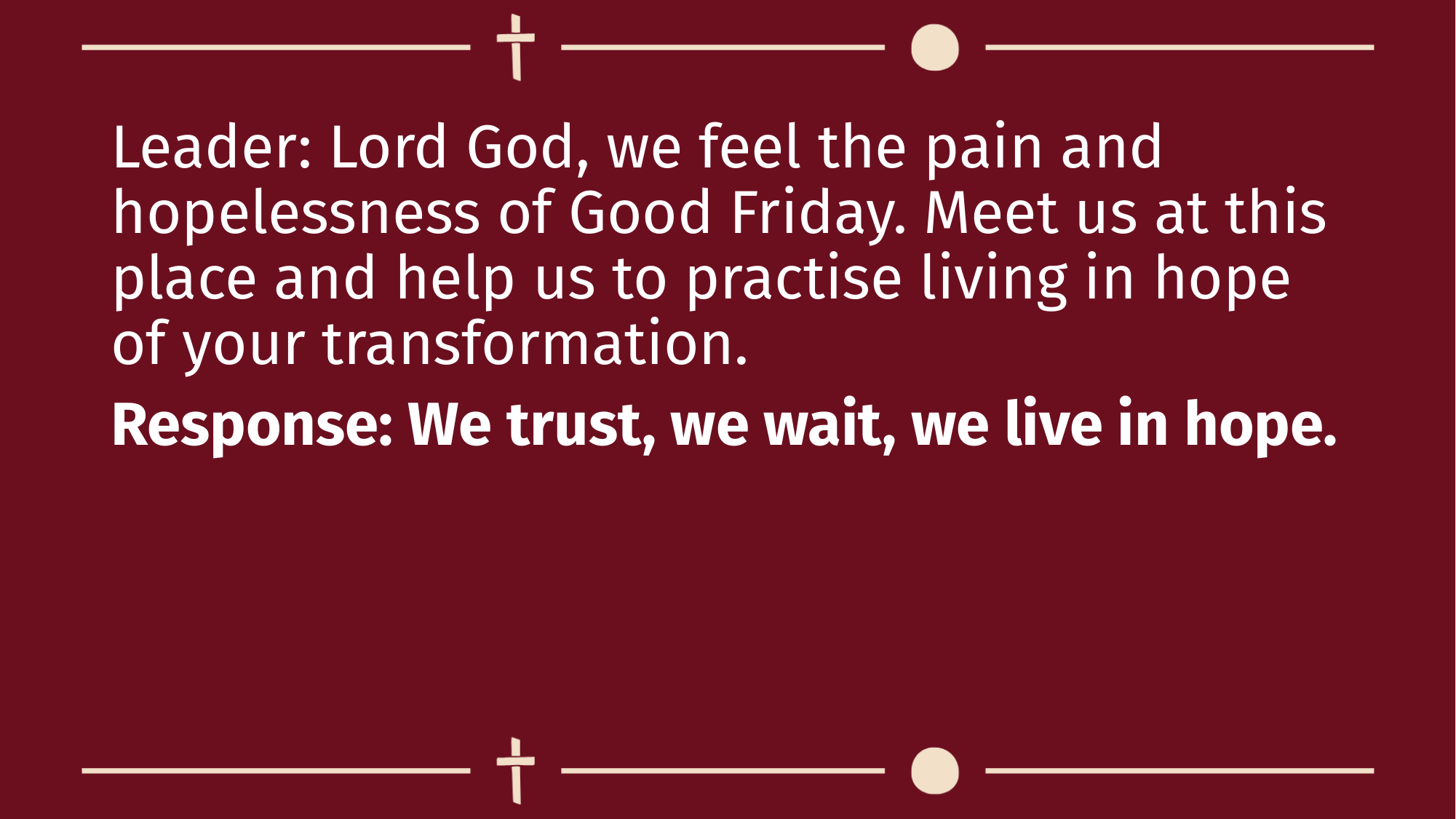

Leader: Lord God, we feel the pain and hopelessness of Good Friday. Meet us at this place and help us to practise living in hope of your transformation.
Response: We trust, we wait, we live in hope.